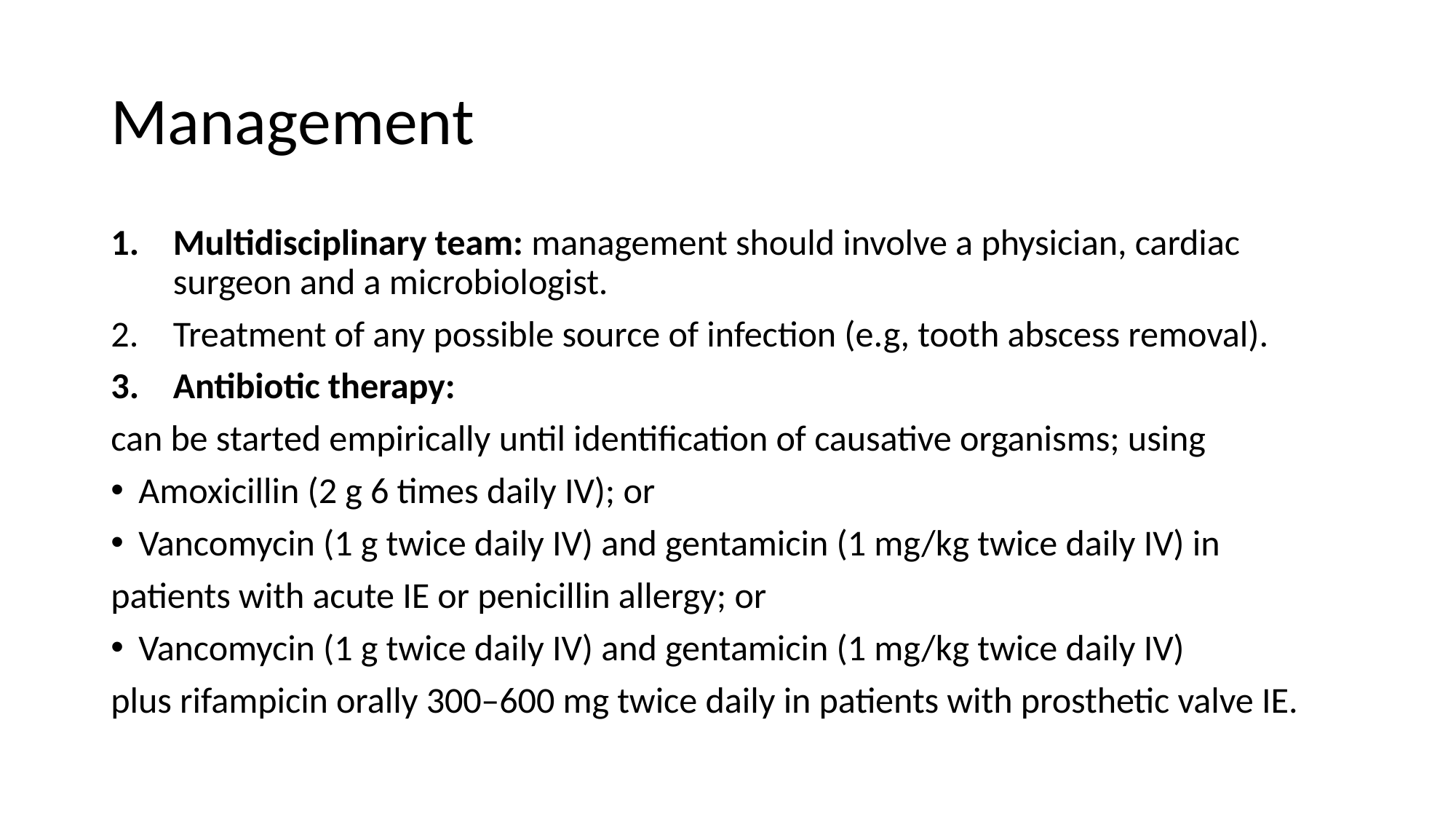

# Management
Multidisciplinary team: management should involve a physician, cardiac surgeon and a microbiologist.
Treatment of any possible source of infection (e.g, tooth abscess removal).
Antibiotic therapy:
can be started empirically until identification of causative organisms; using
Amoxicillin (2 g 6 times daily IV); or
Vancomycin (1 g twice daily IV) and gentamicin (1 mg/kg twice daily IV) in
patients with acute IE or penicillin allergy; or
Vancomycin (1 g twice daily IV) and gentamicin (1 mg/kg twice daily IV)
plus rifampicin orally 300–600 mg twice daily in patients with prosthetic valve IE.